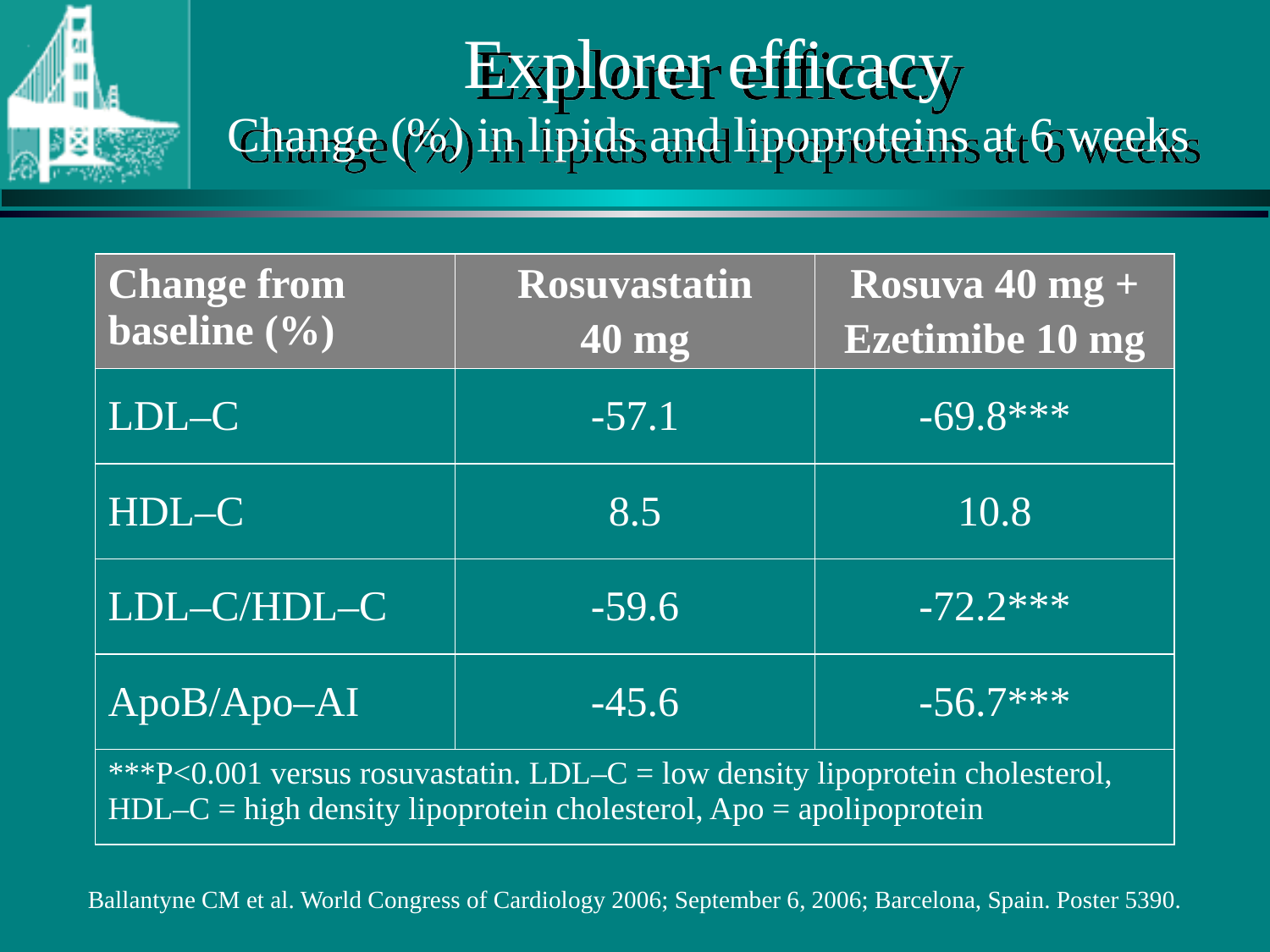

# Explorer efficacy Change (%) in lipids and lipoproteins at 6 weeks
| Change from baseline (%) | Rosuvastatin 40 mg | Rosuva 40 mg + Ezetimibe 10 mg |
| --- | --- | --- |
| LDL–C | -57.1 | -69.8\*\*\* |
| HDL–C | 8.5 | 10.8 |
| LDL–C/HDL–C | -59.6 | -72.2\*\*\* |
| ApoB/Apo–AI | -45.6 | -56.7\*\*\* |
| \*\*\*P<0.001 versus rosuvastatin. LDL–C = low density lipoprotein cholesterol, HDL–C = high density lipoprotein cholesterol, Apo = apolipoprotein |  |  |
© Continuing Medical Implementation ®                                       …...bridging the care gap
Ballantyne CM et al. World Congress of Cardiology 2006; September 6, 2006; Barcelona, Spain. Poster 5390.